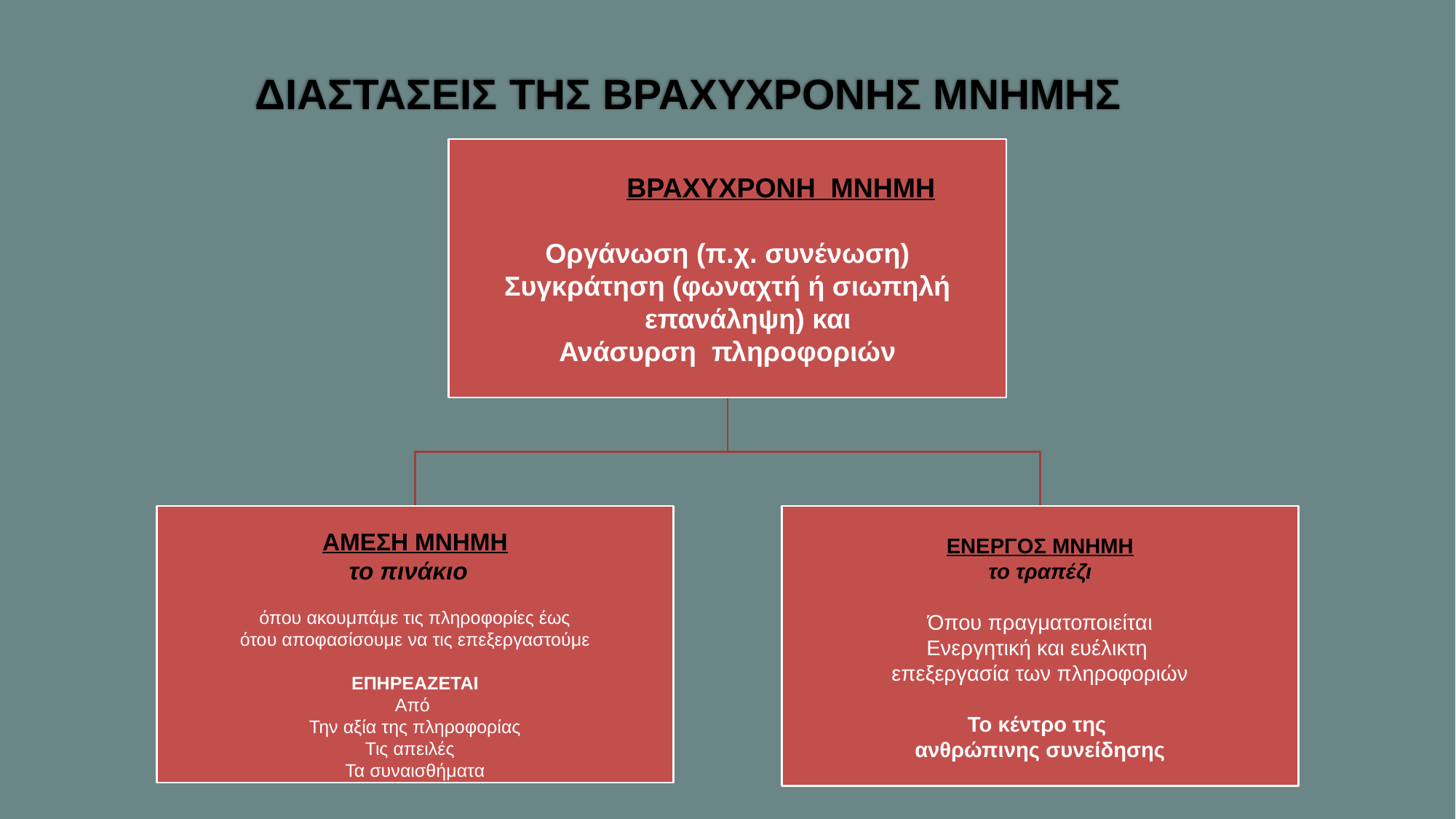

# ΔΙΑΣΤΑΣΕΙΣ ΤΗΣ ΒΡΑΧΥΧΡΟΝΗΣ ΜΝΗΜΗΣ
              ΒΡΑΧΥΧΡΟΝΗ  ΜΝΗΜΗ

Οργάνωση (π.χ. συνένωση)
Συγκράτηση (φωναχτή ή σιωπηλή επανάληψη) και
Ανάσυρση  πληροφοριών

ΑΜΕΣΗ ΜΝΗΜΗ
το πινάκιο

όπου ακουμπάμε τις πληροφορίες έως
ότου αποφασίσουμε να τις επεξεργαστούμε

ΕΠΗΡΕΑΖΕΤΑΙ
Από
Την αξία της πληροφορίας
Τις απειλές
Τα συναισθήματα

ΕΝΕΡΓΟΣ ΜΝΗΜΗ
το τραπέζι

Όπου πραγματοποιείται
Ενεργητική και ευέλικτη
επεξεργασία των πληροφοριών

Το κέντρο της
ανθρώπινης συνείδησης